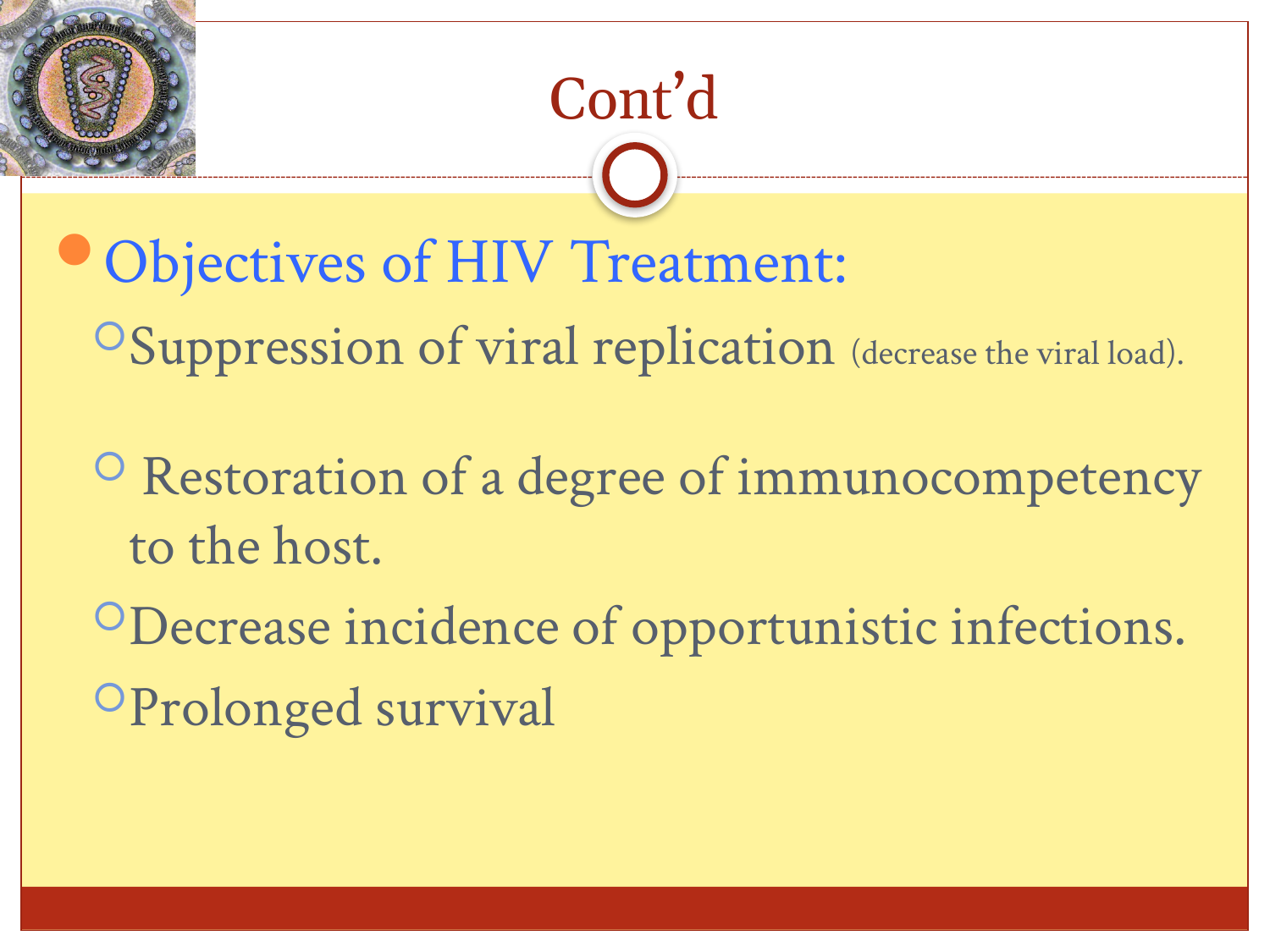

# Cont’d
Objectives of HIV Treatment:
Suppression of viral replication (decrease the viral load).

 Restoration of a degree of immunocompetency to the host.
Decrease incidence of opportunistic infections.
Prolonged survival